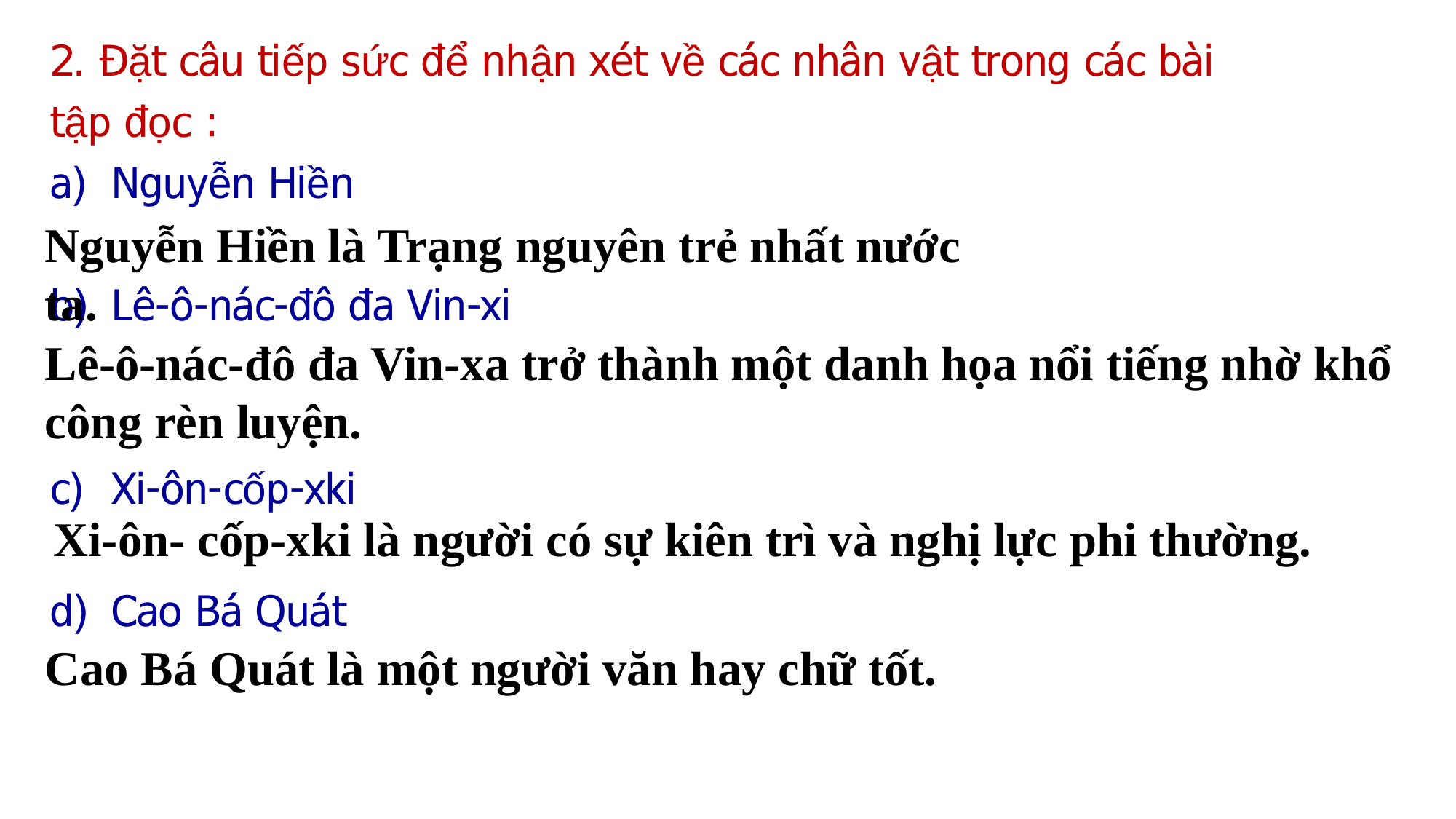

2. Đặt câu tiếp sức để nhận xét về các nhân vật trong các bài tập đọc :
Nguyễn Hiền

Lê-ô-nác-đô đa Vin-xi

Xi-ôn-cốp-xki

Cao Bá Quát

Nguyễn Hiền là Trạng nguyên trẻ nhất nước ta.
Lê-ô-nác-đô đa Vin-xa trở thành một danh họa nổi tiếng nhờ khổ công rèn luyện.
Xi-ôn- cốp-xki là người có sự kiên trì và nghị lực phi thường.
Cao Bá Quát là một người văn hay chữ tốt.